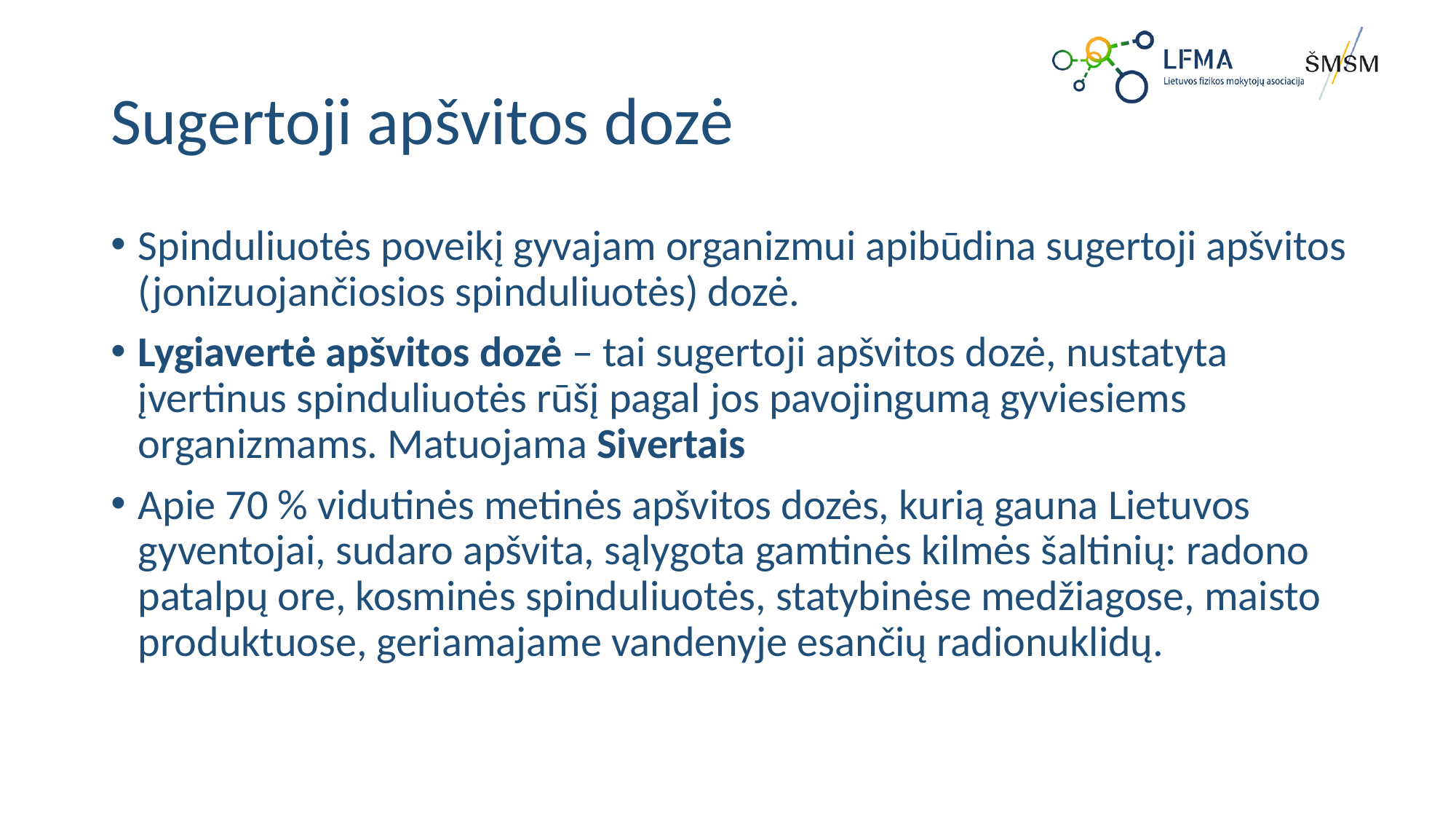

# Sugertoji apšvitos dozė
Spinduliuotės poveikį gyvajam organizmui apibūdina sugertoji apšvitos (jonizuojančiosios spinduliuotės) dozė.
Lygiavertė apšvitos dozė – tai sugertoji apšvitos dozė, nustatyta įvertinus spinduliuotės rūšį pagal jos pavojingumą gyviesiems organizmams. Matuojama Sivertais
Apie 70 % vidutinės metinės apšvitos dozės, kurią gauna Lietuvos gyventojai, sudaro apšvita, sąlygota gamtinės kilmės šaltinių: radono patalpų ore, kosminės spinduliuotės, statybinėse medžiagose, maisto produktuose, geriamajame vandenyje esančių radionuklidų.